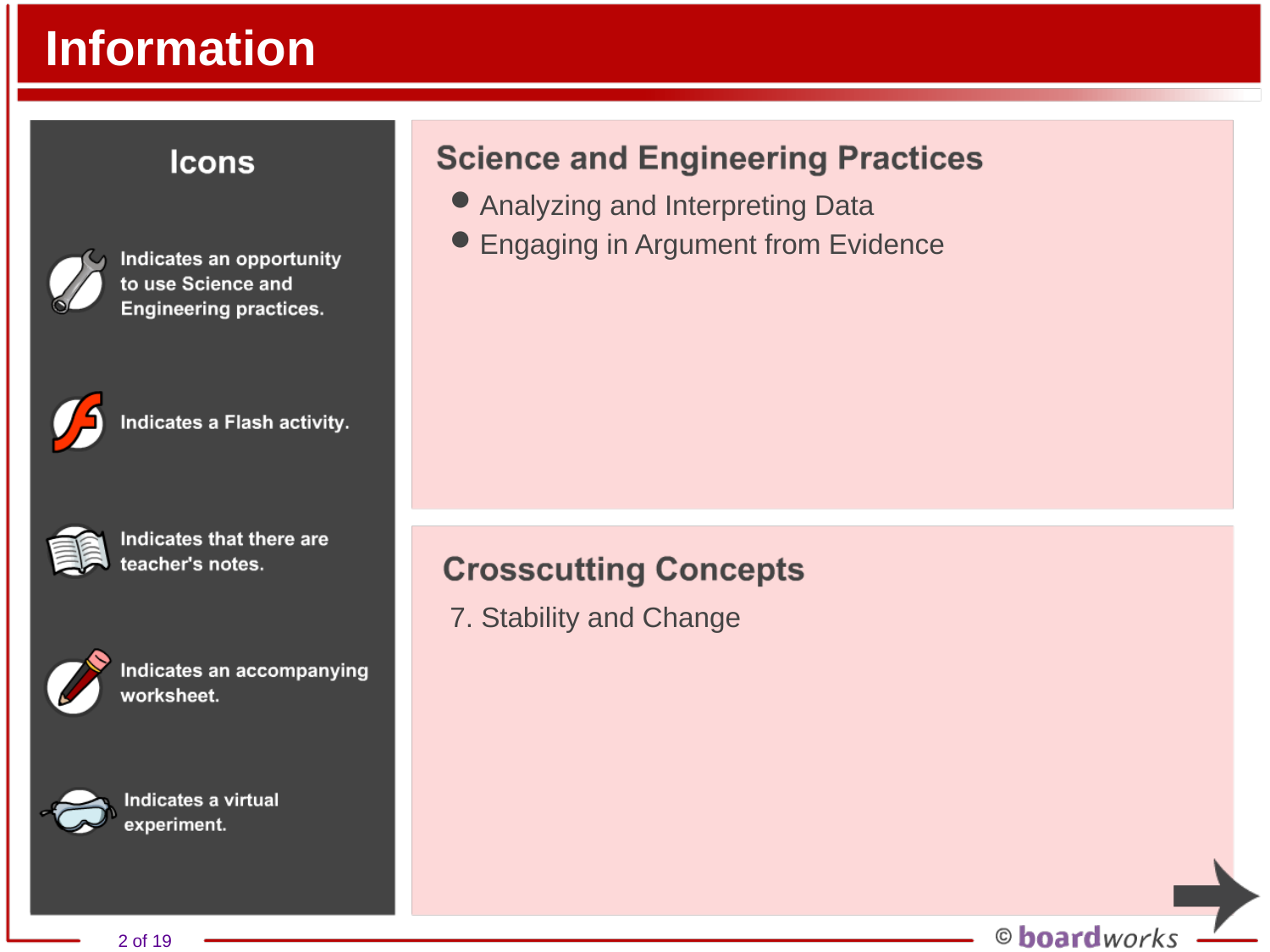

# Information
Analyzing and Interpreting Data
Engaging in Argument from Evidence
7. Stability and Change